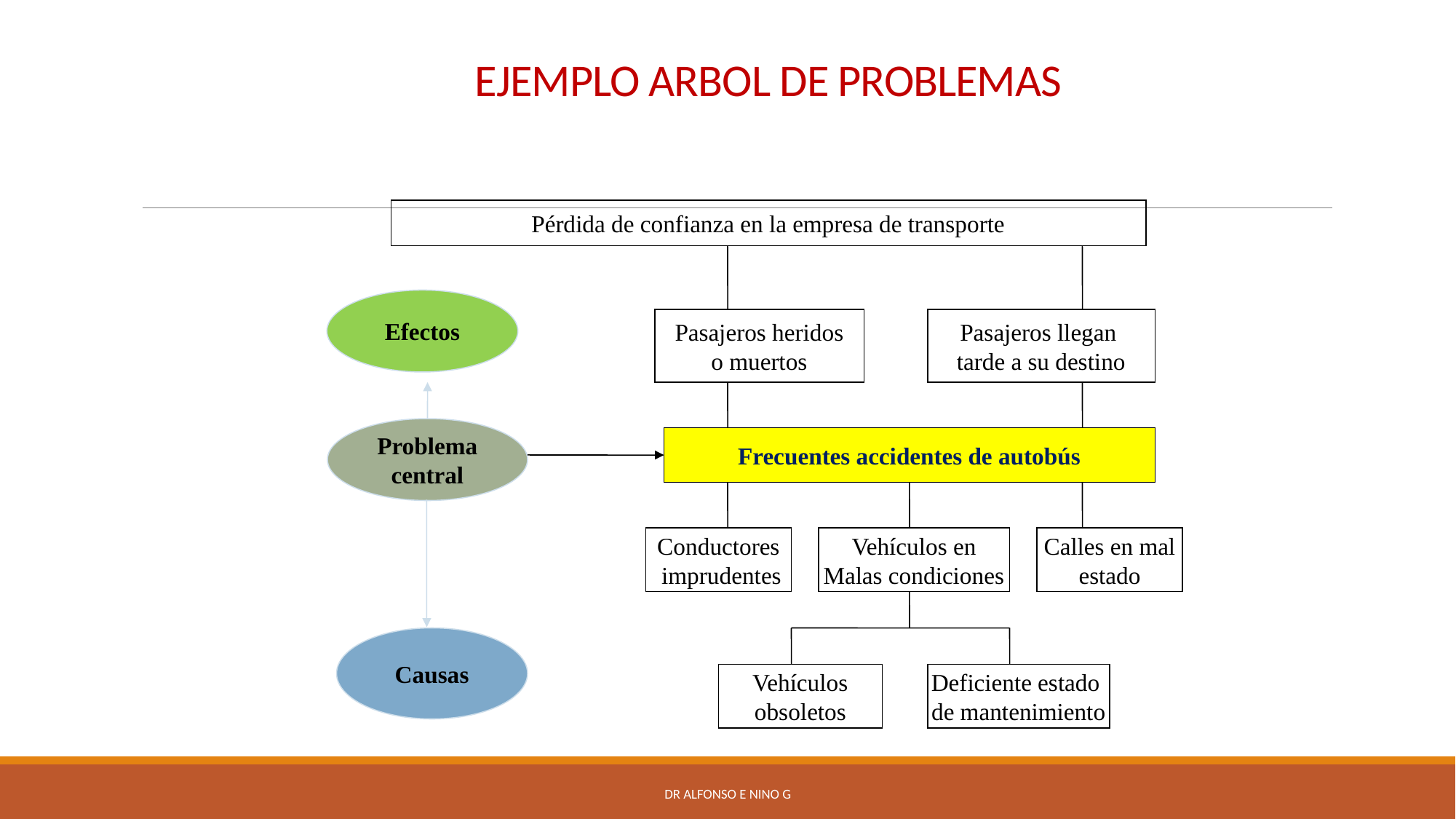

# EJEMPLO ARBOL DE PROBLEMAS
Pérdida de confianza en la empresa de transporte

Efectos
Pasajeros heridos
o muertos
Pasajeros llegan
tarde a su destino

Problema
central
Frecuentes accidentes de autobús

Conductores
 imprudentes
Vehículos en
Malas condiciones
Calles en mal
estado

Causas

Vehículos
obsoletos
Deficiente estado
de mantenimiento
Dr Alfonso E Nino G